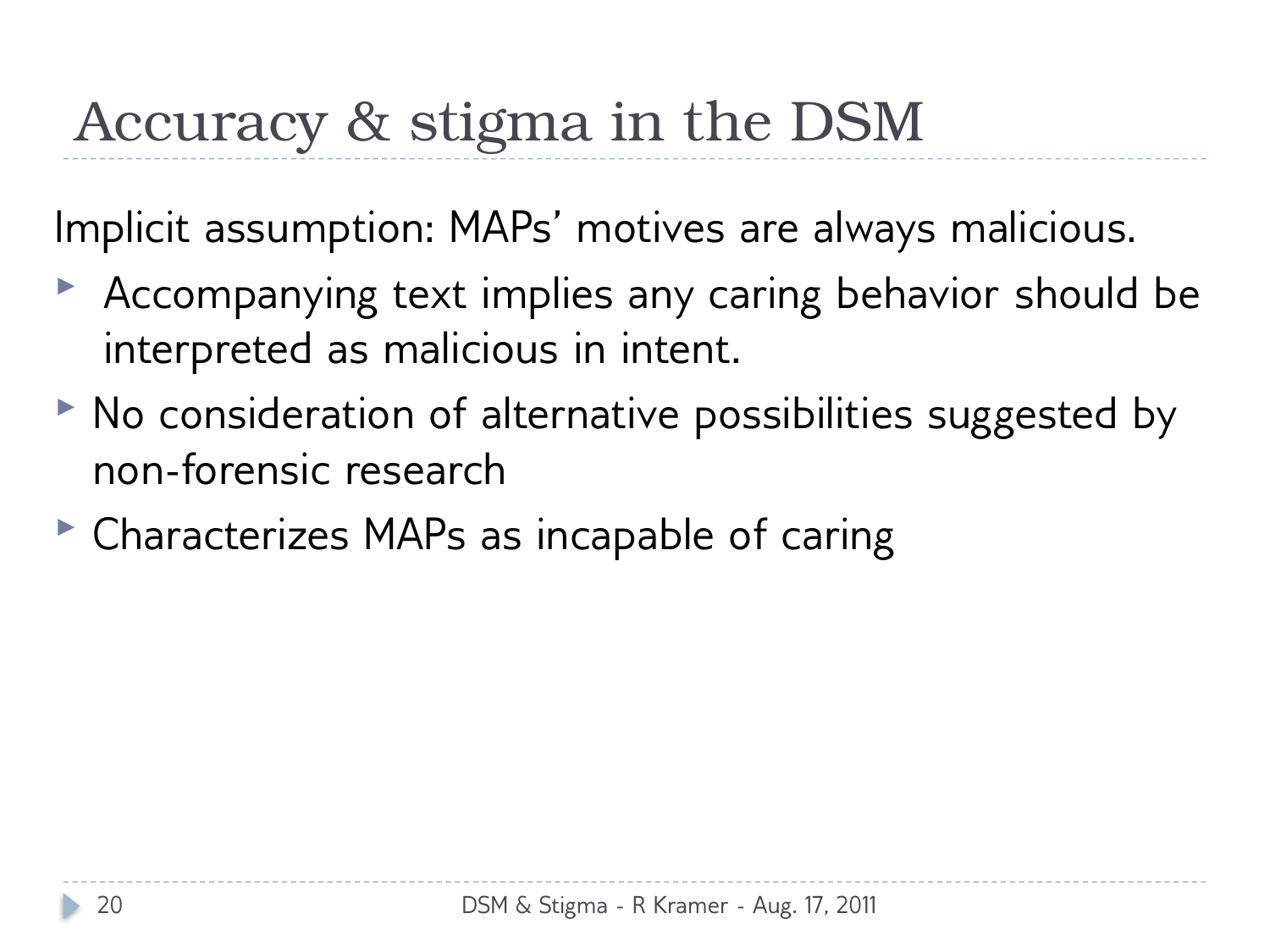

# Accuracy & stigma in the DSM
Implicit assumption: MAPs’ motives are always malicious.
Accompanying text implies any caring behavior should be interpreted as malicious in intent.
No consideration of alternative possibilities suggested by non-forensic research
Characterizes MAPs as incapable of caring
20
DSM & Stigma - R Kramer - Aug. 17, 2011